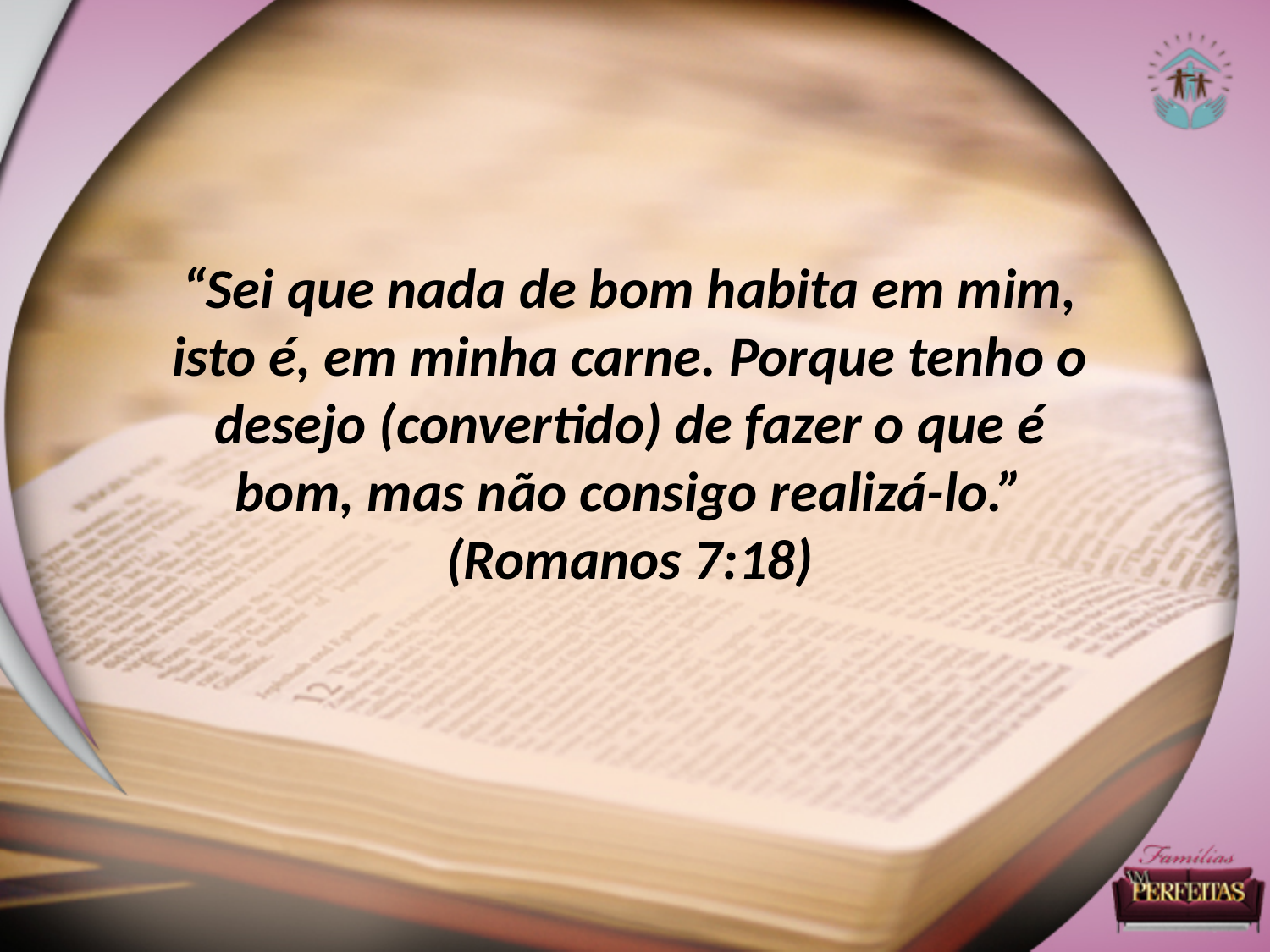

“Sei que nada de bom habita em mim, isto é, em minha carne. Porque tenho o desejo (convertido) de fazer o que é bom, mas não consigo realizá-lo.” (Romanos 7:18)